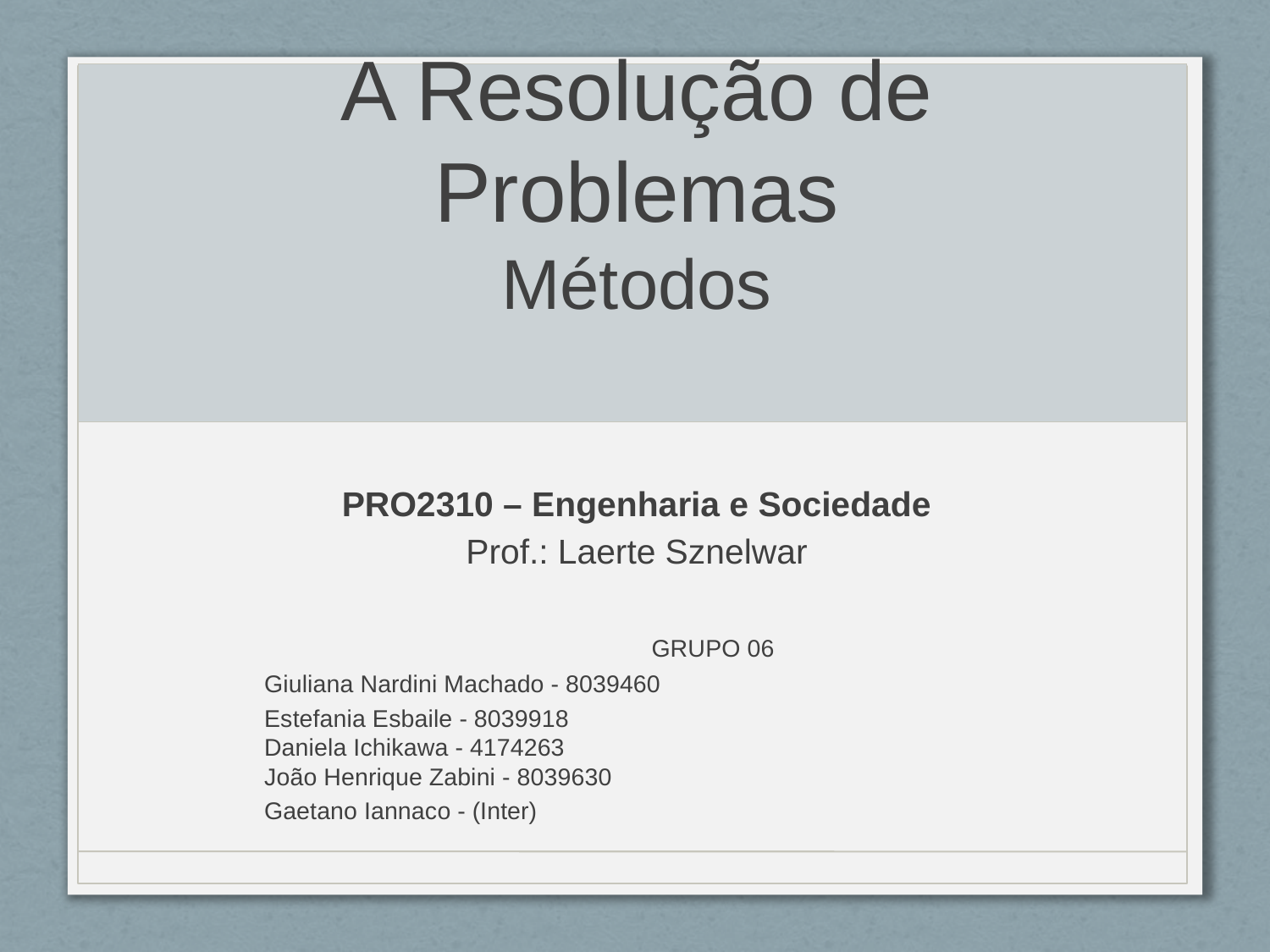

# A Resolução de Problemas Métodos
PRO2310 – Engenharia e Sociedade
Prof.: Laerte Sznelwar

                GRUPO 06
				Giuliana Nardini Machado - 8039460
				Estefania Esbaile - 8039918
				Daniela Ichikawa - 4174263
				João Henrique Zabini - 8039630
				Gaetano Iannaco - (Inter)